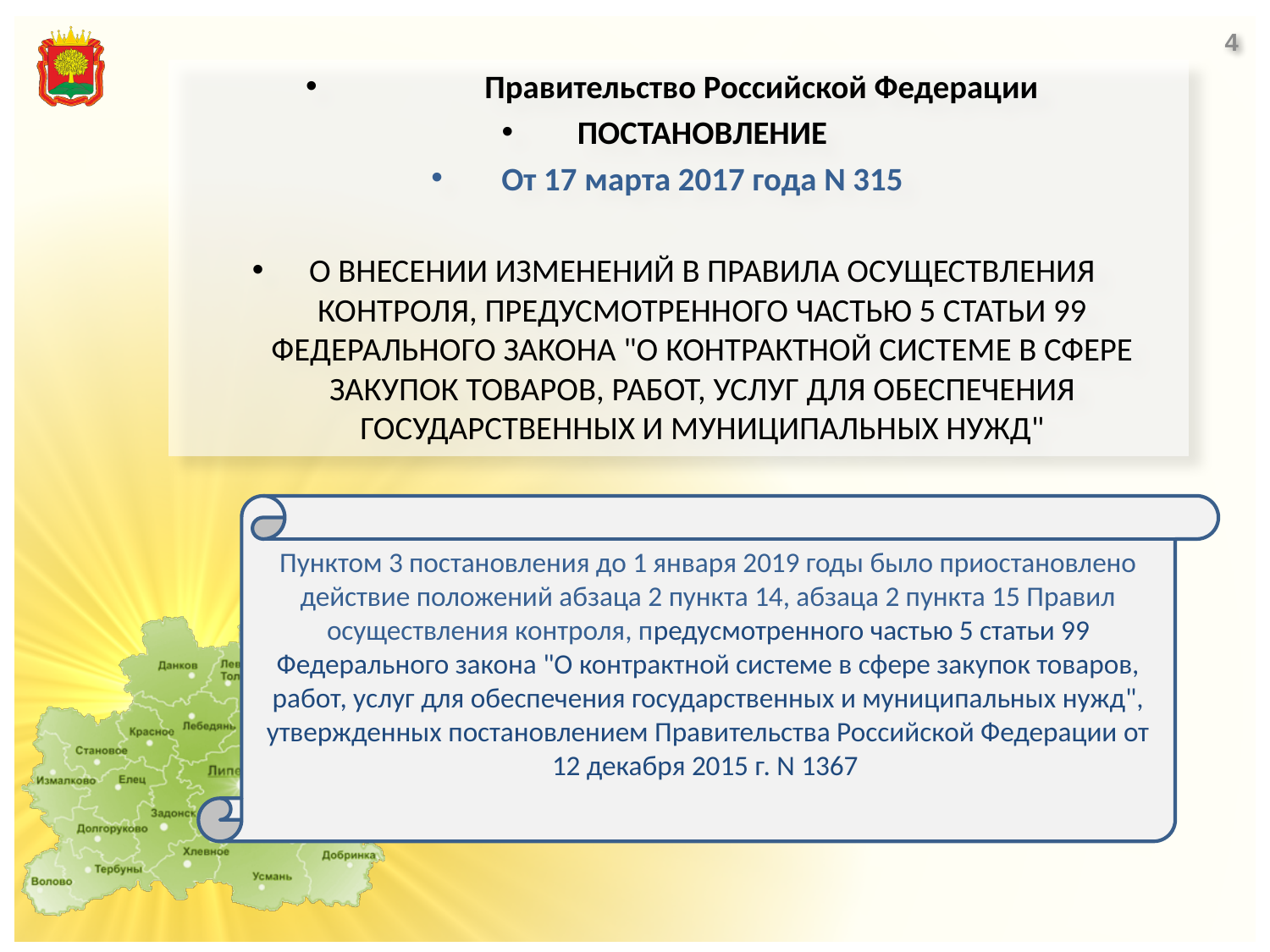

4

     	Правительство Российской Федерации
ПОСТАНОВЛЕНИЕ
От 17 марта 2017 года N 315

О ВНЕСЕНИИ ИЗМЕНЕНИЙ В ПРАВИЛА ОСУЩЕСТВЛЕНИЯ КОНТРОЛЯ, ПРЕДУСМОТРЕННОГО ЧАСТЬЮ 5 СТАТЬИ 99 ФЕДЕРАЛЬНОГО ЗАКОНА "О КОНТРАКТНОЙ СИСТЕМЕ В СФЕРЕ ЗАКУПОК ТОВАРОВ, РАБОТ, УСЛУГ ДЛЯ ОБЕСПЕЧЕНИЯ ГОСУДАРСТВЕННЫХ И МУНИЦИПАЛЬНЫХ НУЖД"
Пунктом 3 постановления до 1 января 2019 годы было приостановлено действие положений абзаца 2 пункта 14, абзаца 2 пункта 15 Правил осуществления контроля, предусмотренного частью 5 статьи 99 Федерального закона "О контрактной системе в сфере закупок товаров, работ, услуг для обеспечения государственных и муниципальных нужд", утвержденных постановлением Правительства Российской Федерации от 12 декабря 2015 г. N 1367